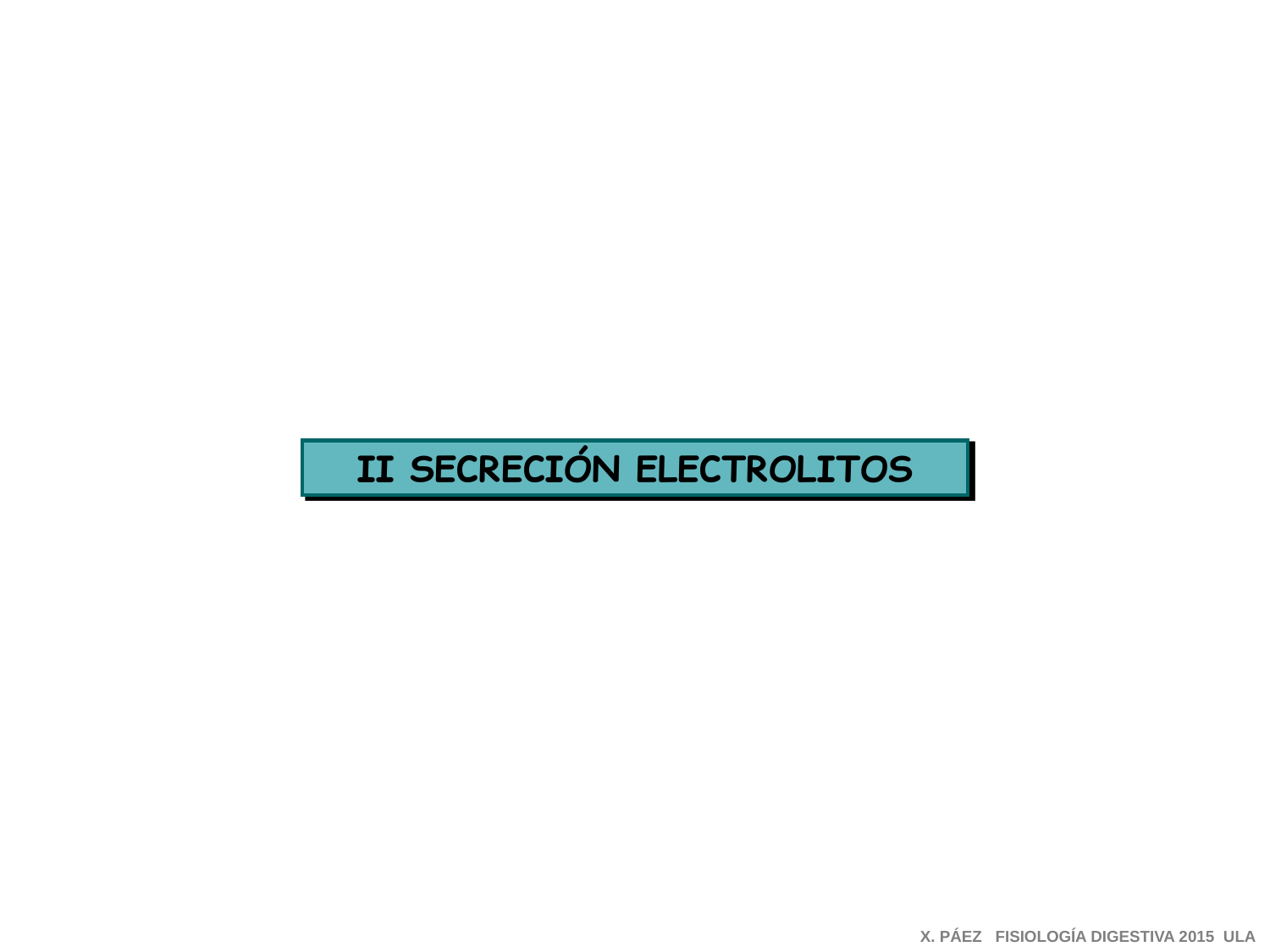

II SECRECIÓN ELECTROLITOS
X. PÁEZ   FISIOLOGÍA DIGESTIVA 2015  ULA